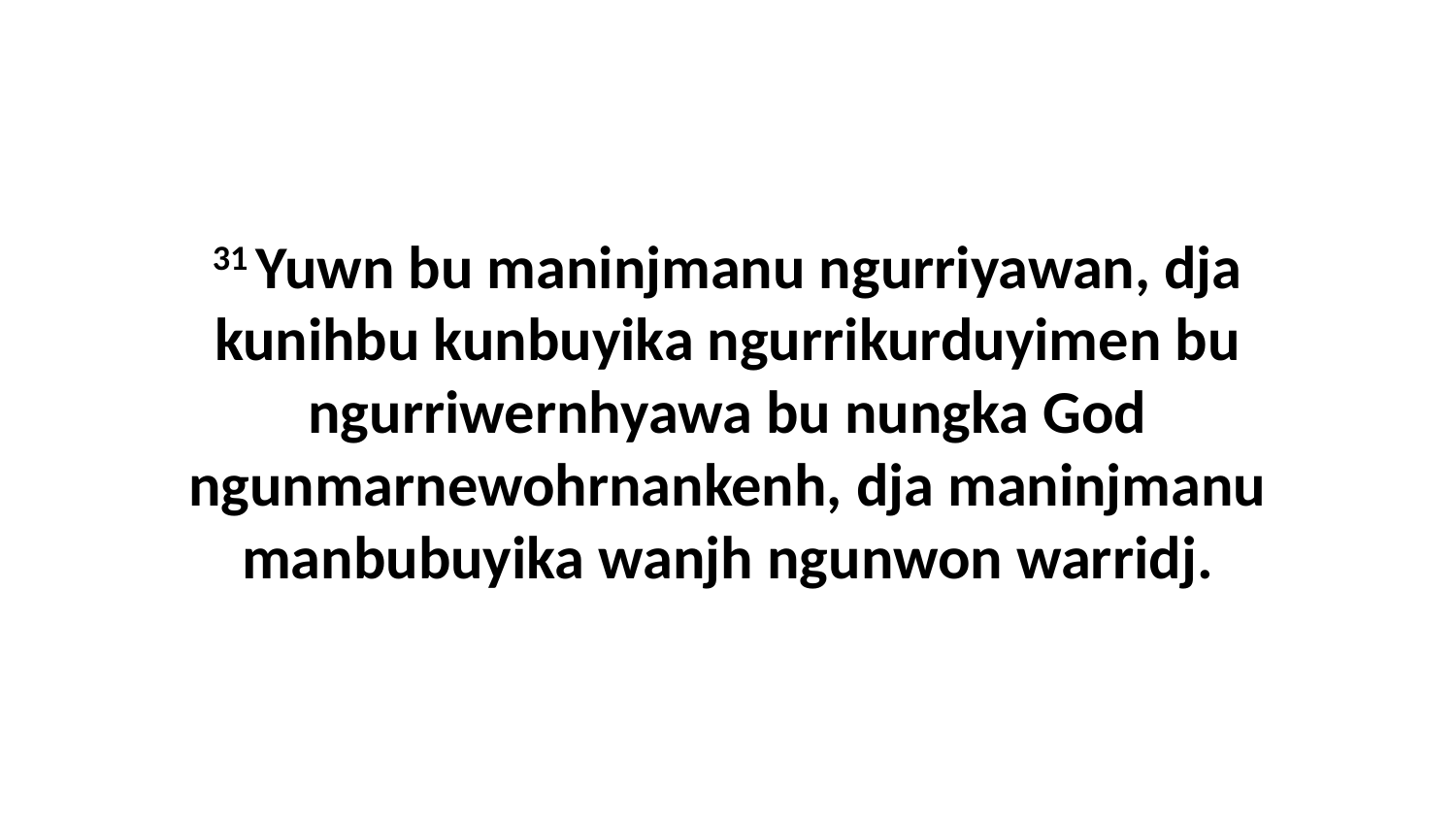

31 Yuwn bu maninjmanu ngurriyawan, dja kunihbu kunbuyika ngurrikurduyimen bu ngurriwernhyawa bu nungka God ngunmarnewohrnankenh, dja maninjmanu manbubuyika wanjh ngunwon warridj.